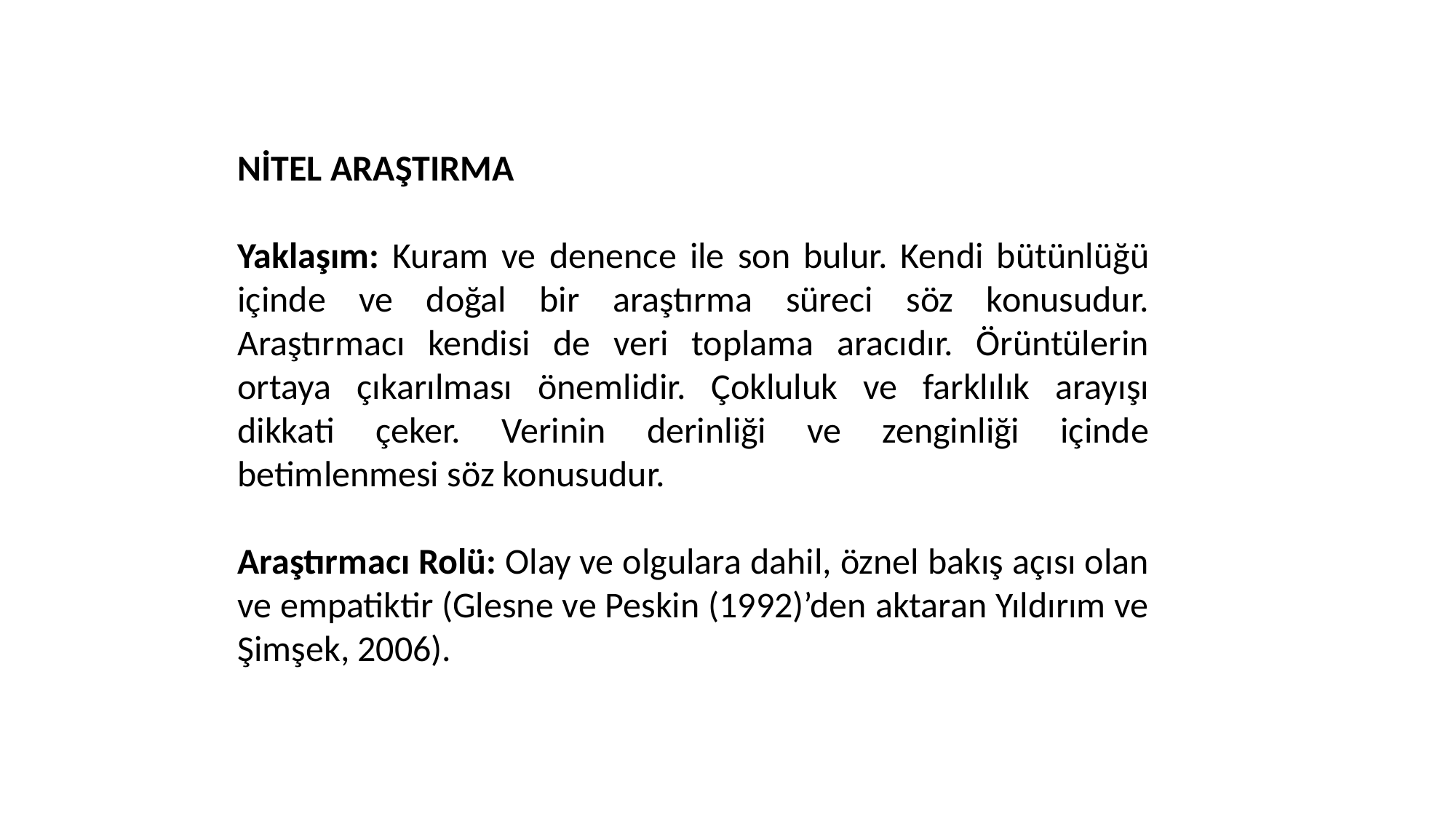

NİTEL ARAŞTIRMA

Yaklaşım: Kuram ve denence ile son bulur. Kendi bütünlüğü içinde ve doğal bir araştırma süreci söz konusudur. Araştırmacı kendisi de veri toplama aracıdır. Örüntülerin ortaya çıkarılması önemlidir. Çokluluk ve farklılık arayışı dikkati çeker. Verinin derinliği ve zenginliği içinde betimlenmesi söz konusudur.

Araştırmacı Rolü: Olay ve olgulara dahil, öznel bakış açısı olan ve empatiktir (Glesne ve Peskin (1992)’den aktaran Yıldırım ve Şimşek, 2006).